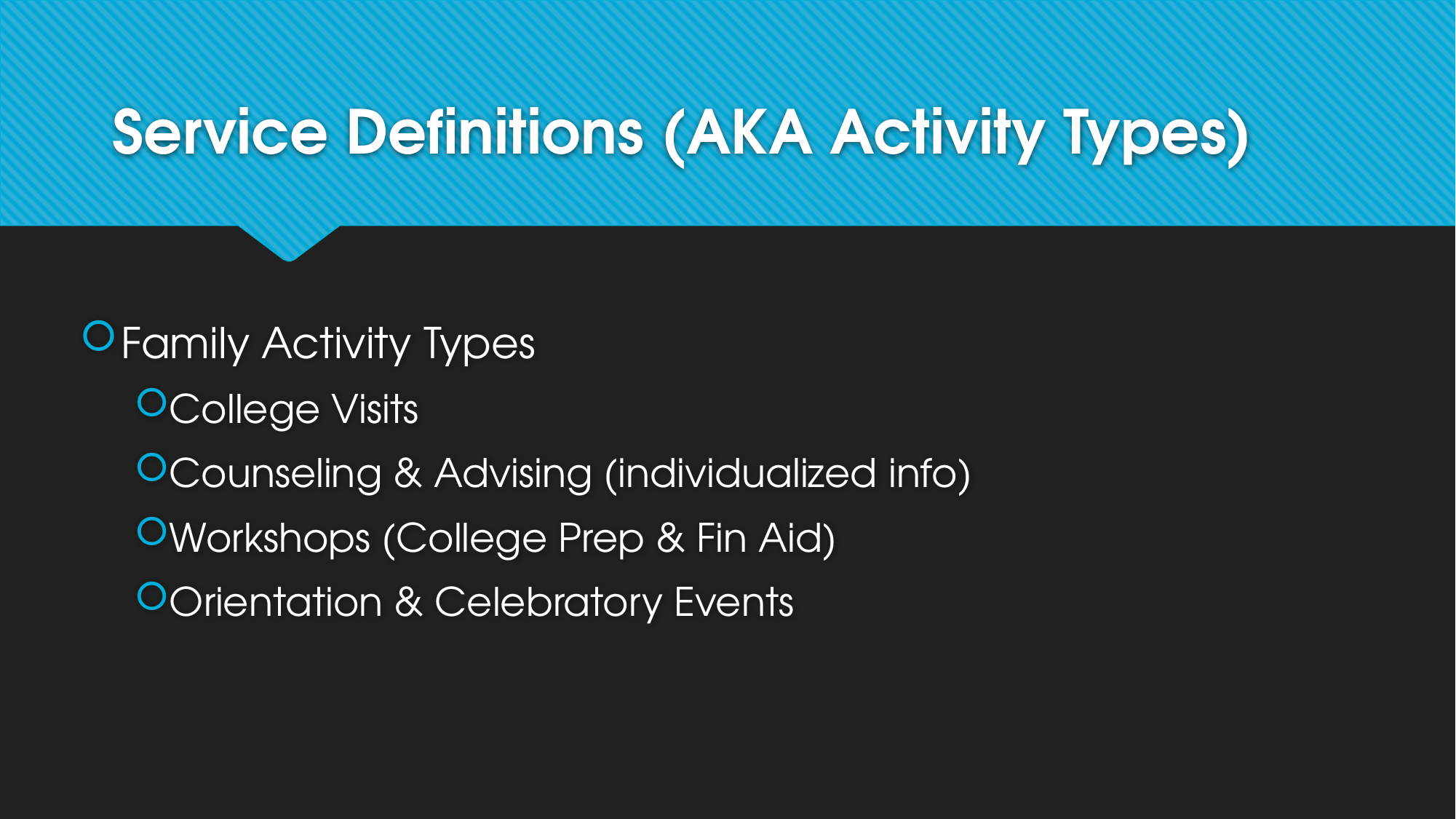

# Service Definitions (AKA Activity Types)
Family Activity Types
College Visits
Counseling & Advising (individualized info)
Workshops (College Prep & Fin Aid)
Orientation & Celebratory Events